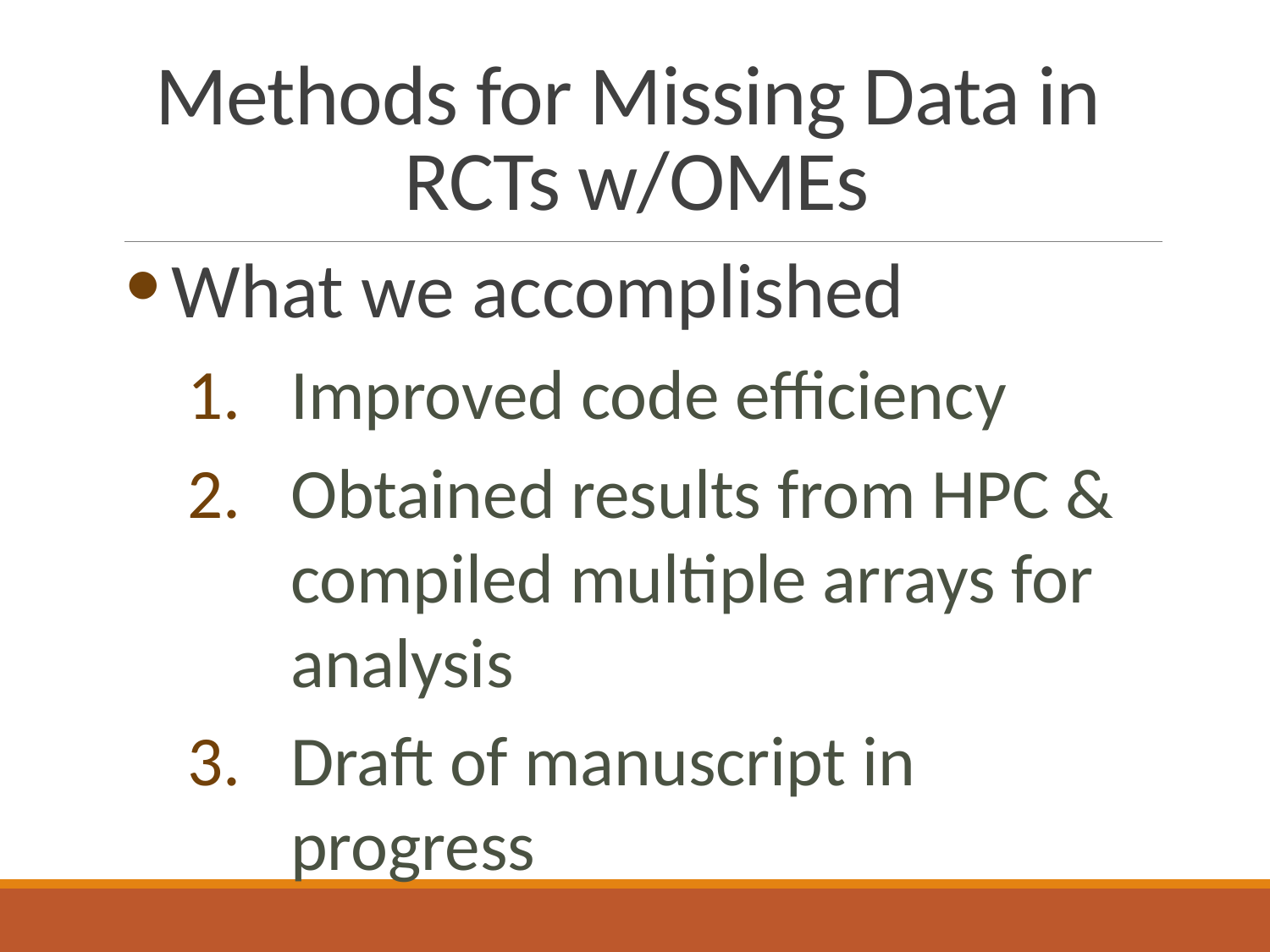

# Methods for Missing Data in RCTs w/OMEs
What we accomplished
Improved code efficiency
Obtained results from HPC & compiled multiple arrays for analysis
Draft of manuscript in progress